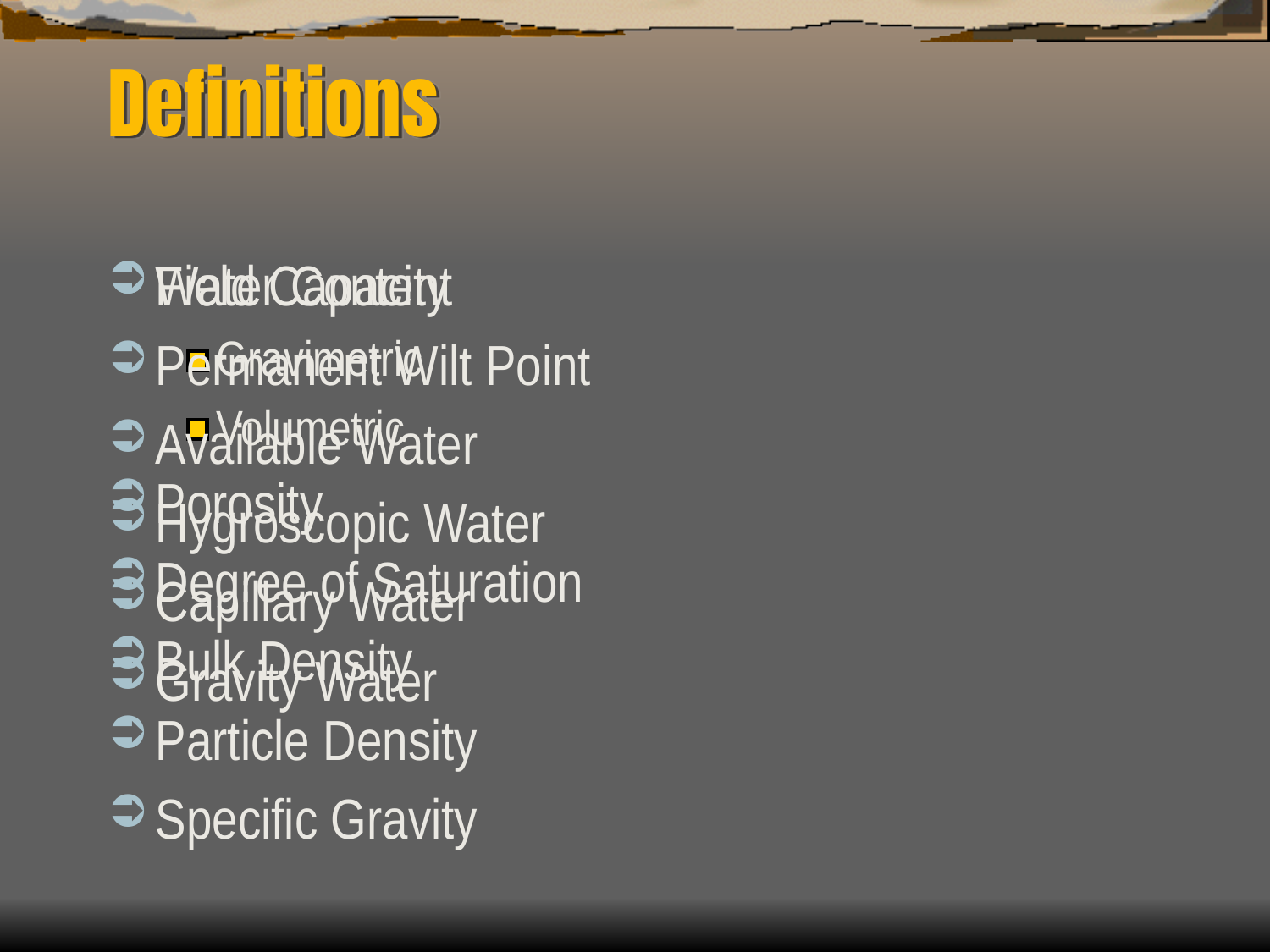

# Definitions
Water Content
Gravimetric
Volumetric
Porosity
Degree of Saturation
Bulk Density
Particle Density
Specific Gravity

Field Capacity
Permanent Wilt Point
Available Water
Hygroscopic Water
Capillary Water
Gravity Water